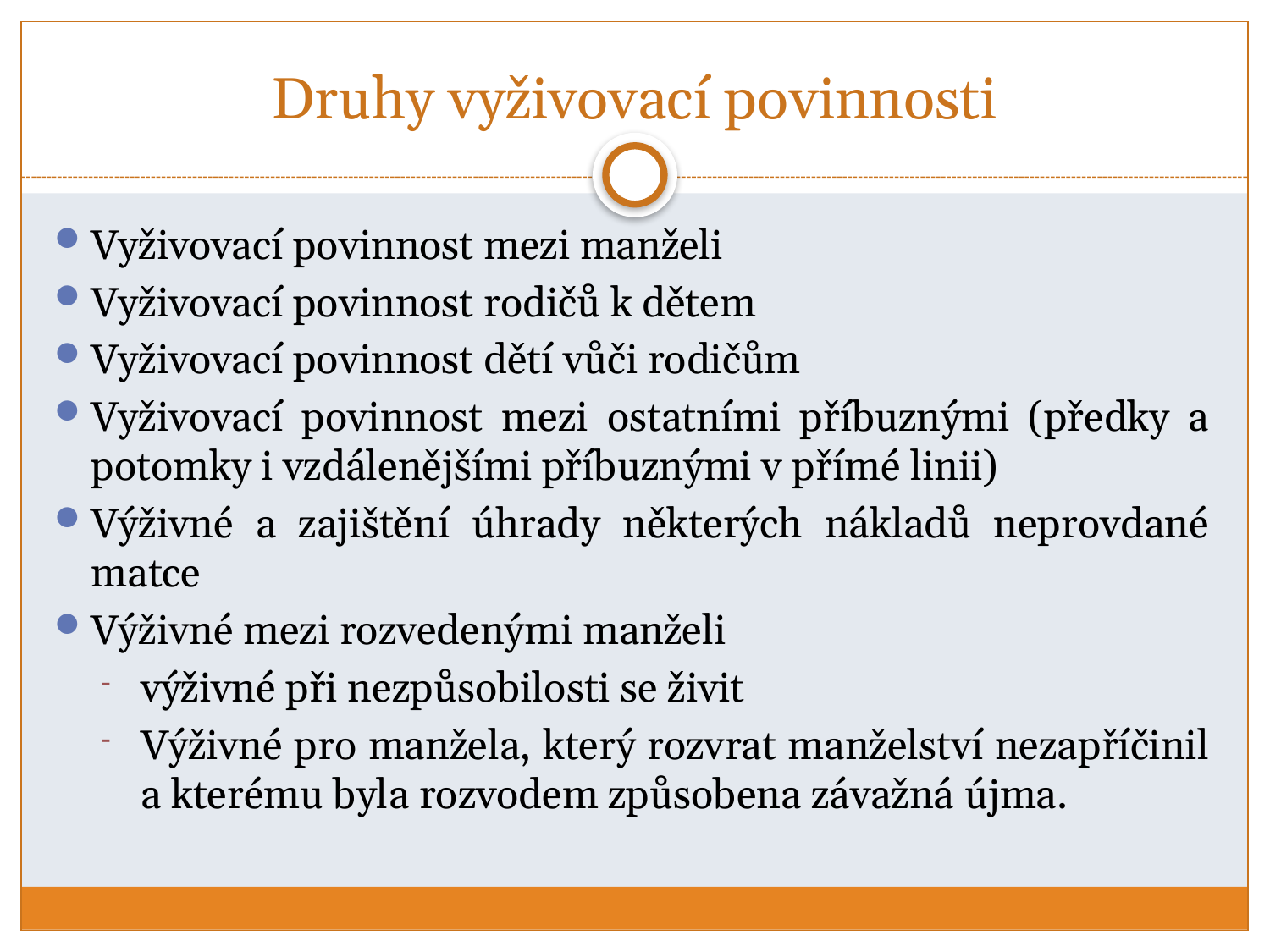

# Druhy vyživovací povinnosti
Vyživovací povinnost mezi manželi
Vyživovací povinnost rodičů k dětem
Vyživovací povinnost dětí vůči rodičům
Vyživovací povinnost mezi ostatními příbuznými (předky a potomky i vzdálenějšími příbuznými v přímé linii)
Výživné a zajištění úhrady některých nákladů neprovdané matce
Výživné mezi rozvedenými manželi
výživné při nezpůsobilosti se živit
Výživné pro manžela, který rozvrat manželství nezapříčinil a kterému byla rozvodem způsobena závažná újma.